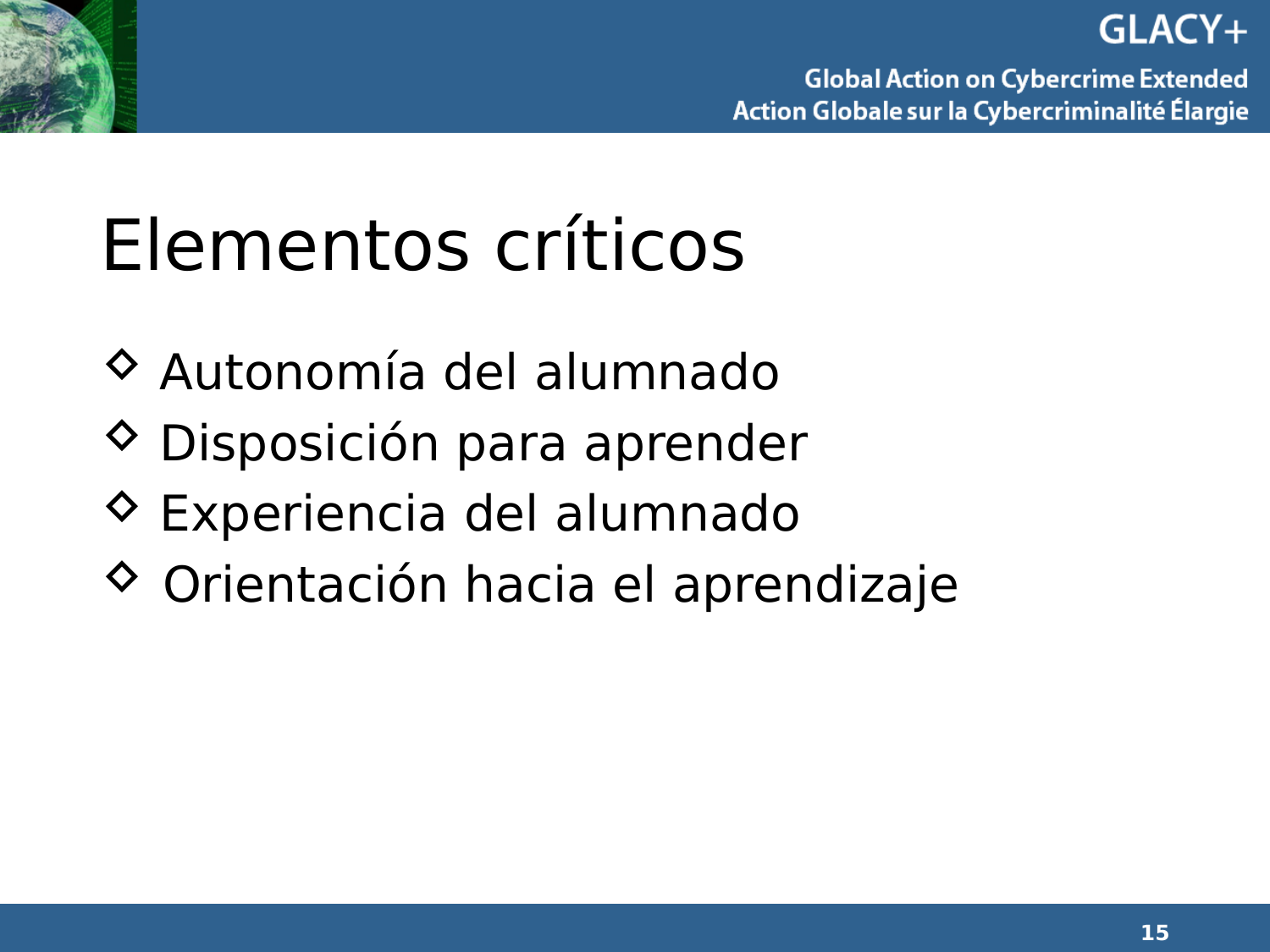

# Elementos críticos
 Autonomía del alumnado
 Disposición para aprender
 Experiencia del alumnado
Orientación hacia el aprendizaje

15